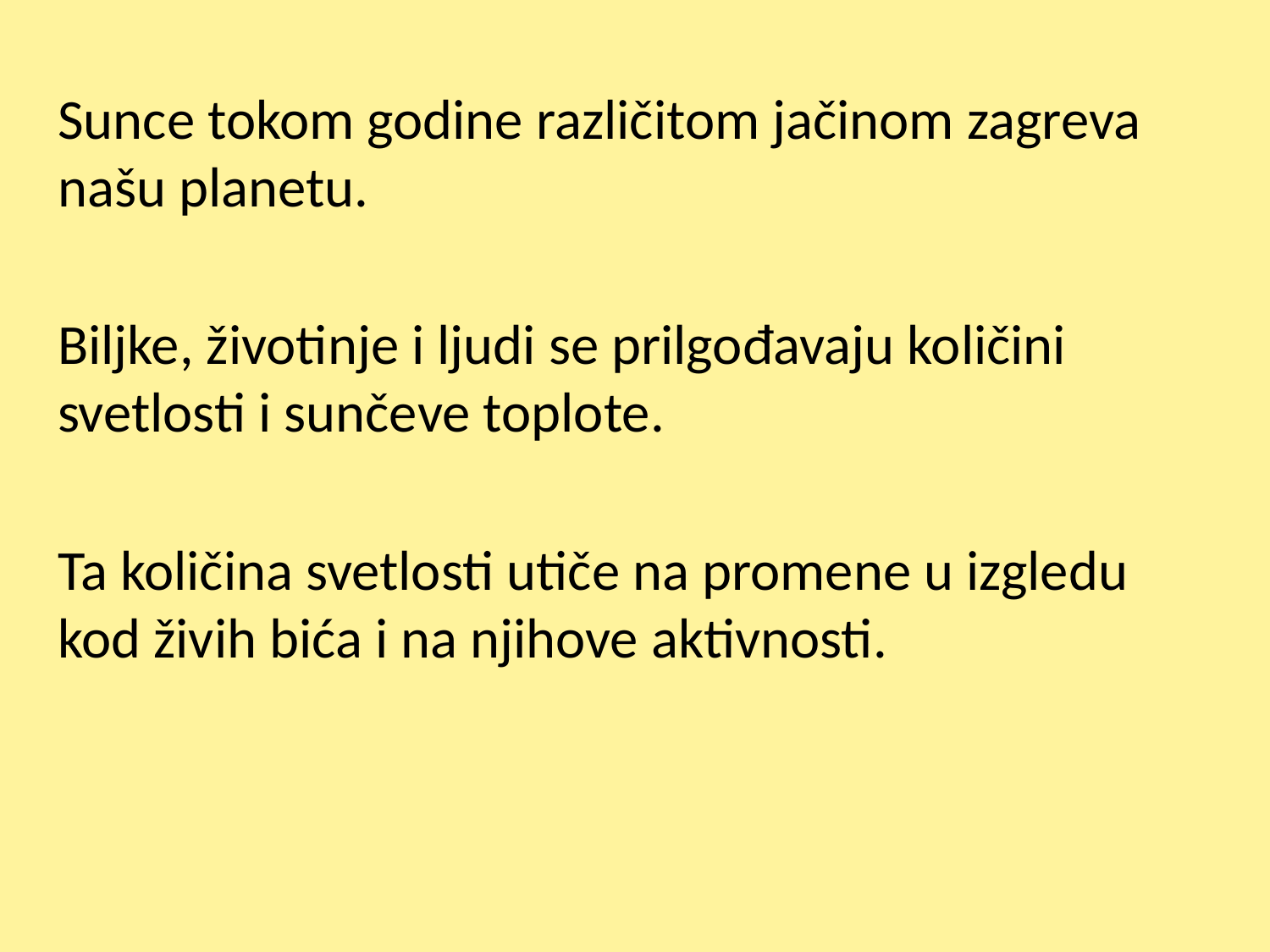

Sunce tokom godine različitom jačinom zagreva našu planetu.

Biljke, životinje i ljudi se prilgođavaju količini svetlosti i sunčeve toplote.

Ta količina svetlosti utiče na promene u izgledu kod živih bića i na njihove aktivnosti.